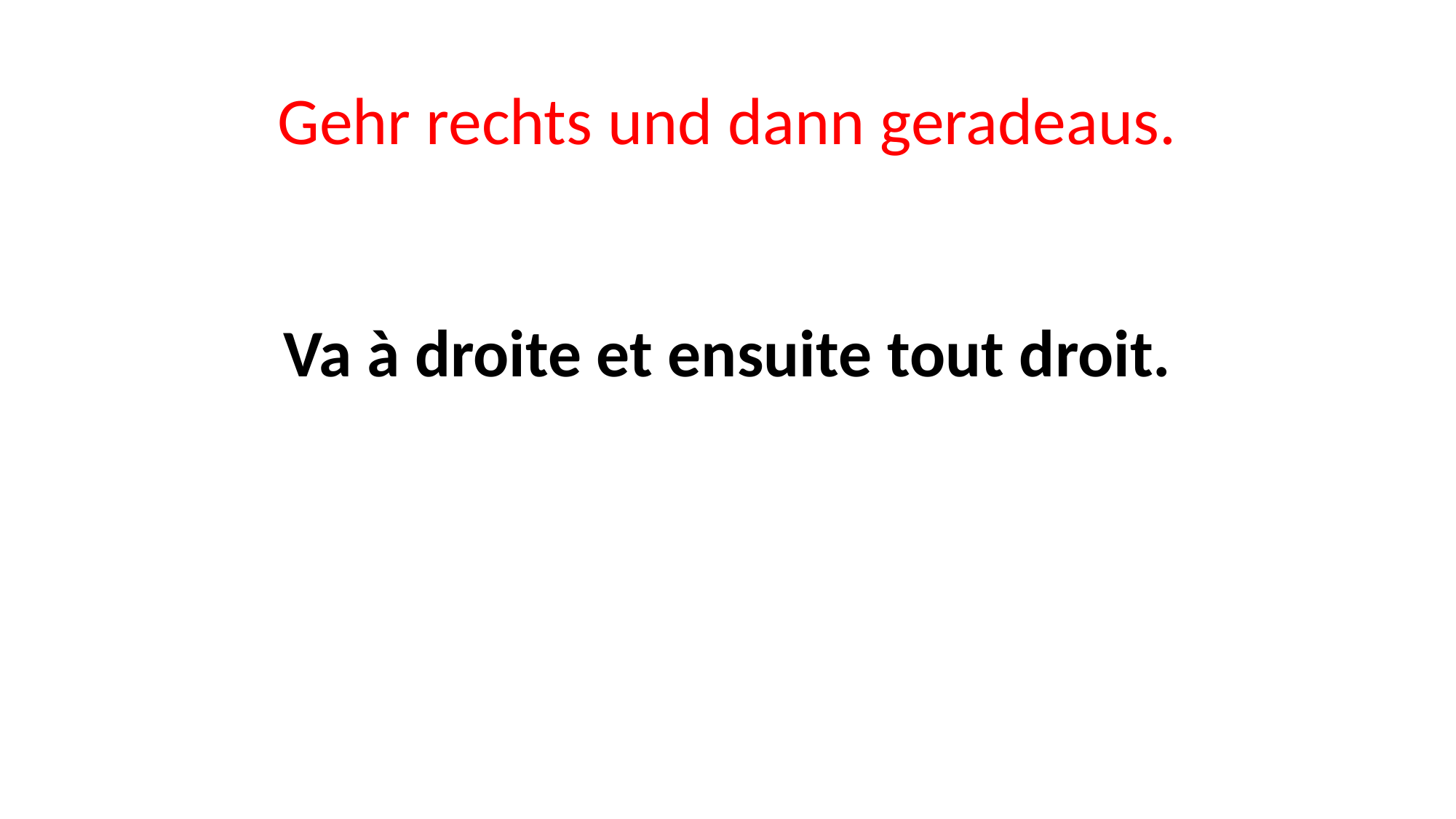

# Gehr rechts und dann geradeaus.

Va à droite et ensuite tout droit.